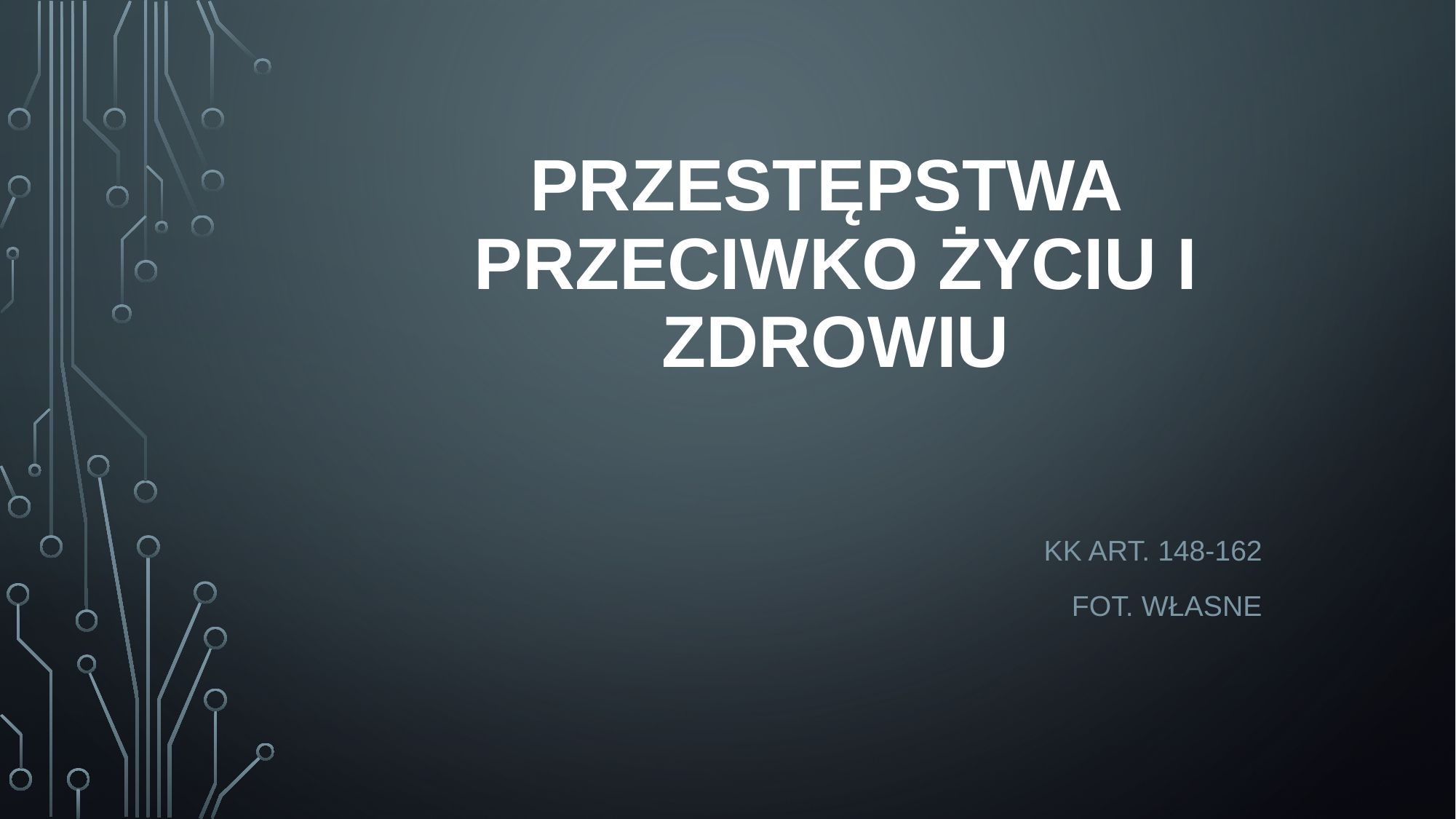

# Przestępstwa przeciwko życiu i zdrowiu
KK art. 148-162
Fot. własne